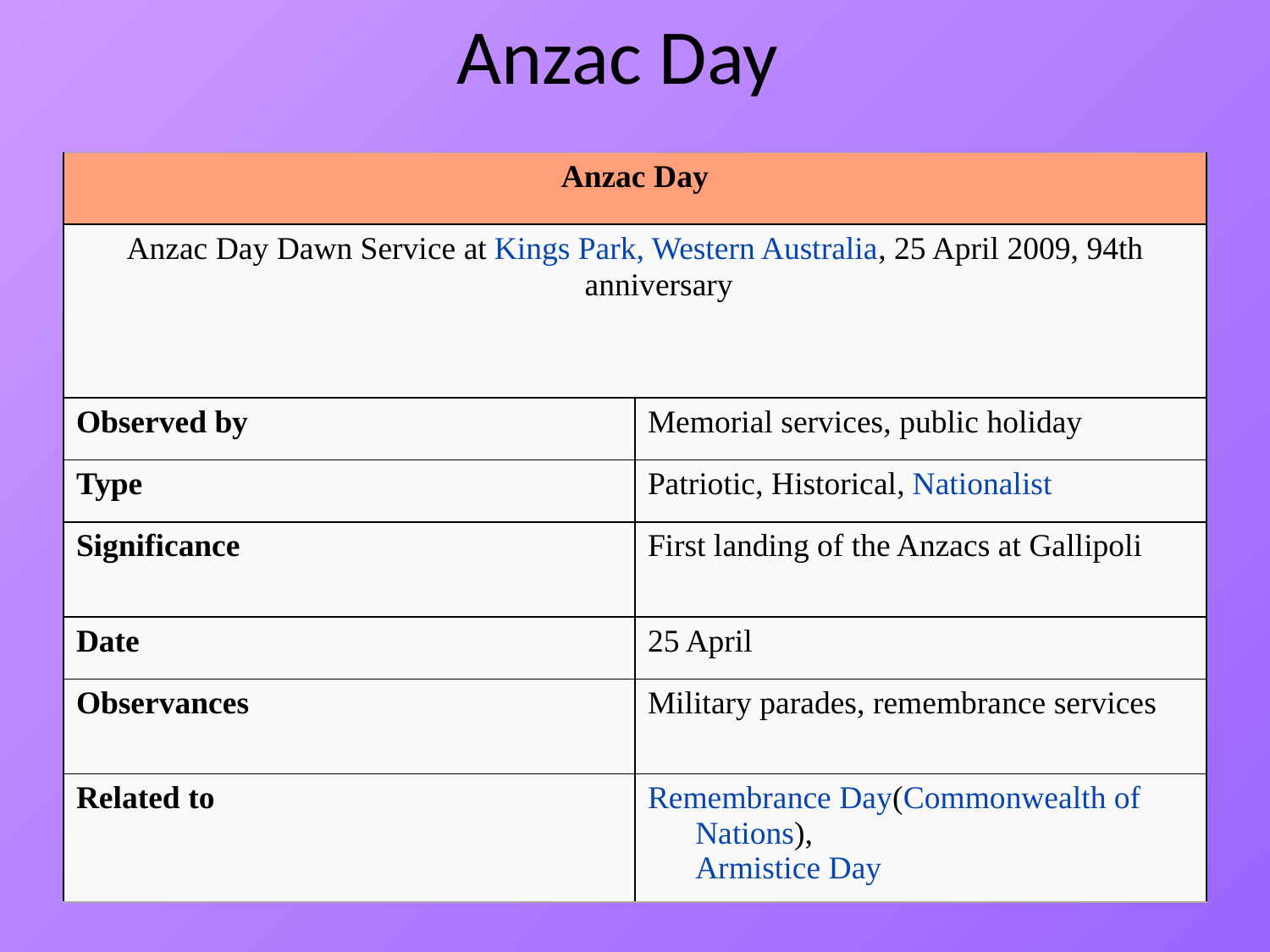

# Anzac Day
| Anzac Day |  |
| --- | --- |
| Anzac Day Dawn Service at Kings Park, Western Australia, 25 April 2009, 94th anniversary |  |
| Observed by | Memorial services, public holiday |
| Type | Patriotic, Historical, Nationalist |
| Significance | First landing of the Anzacs at Gallipoli |
| Date | 25 April |
| Observances | Military parades, remembrance services |
| Related to | Remembrance Day(Commonwealth of Nations), Armistice Day |